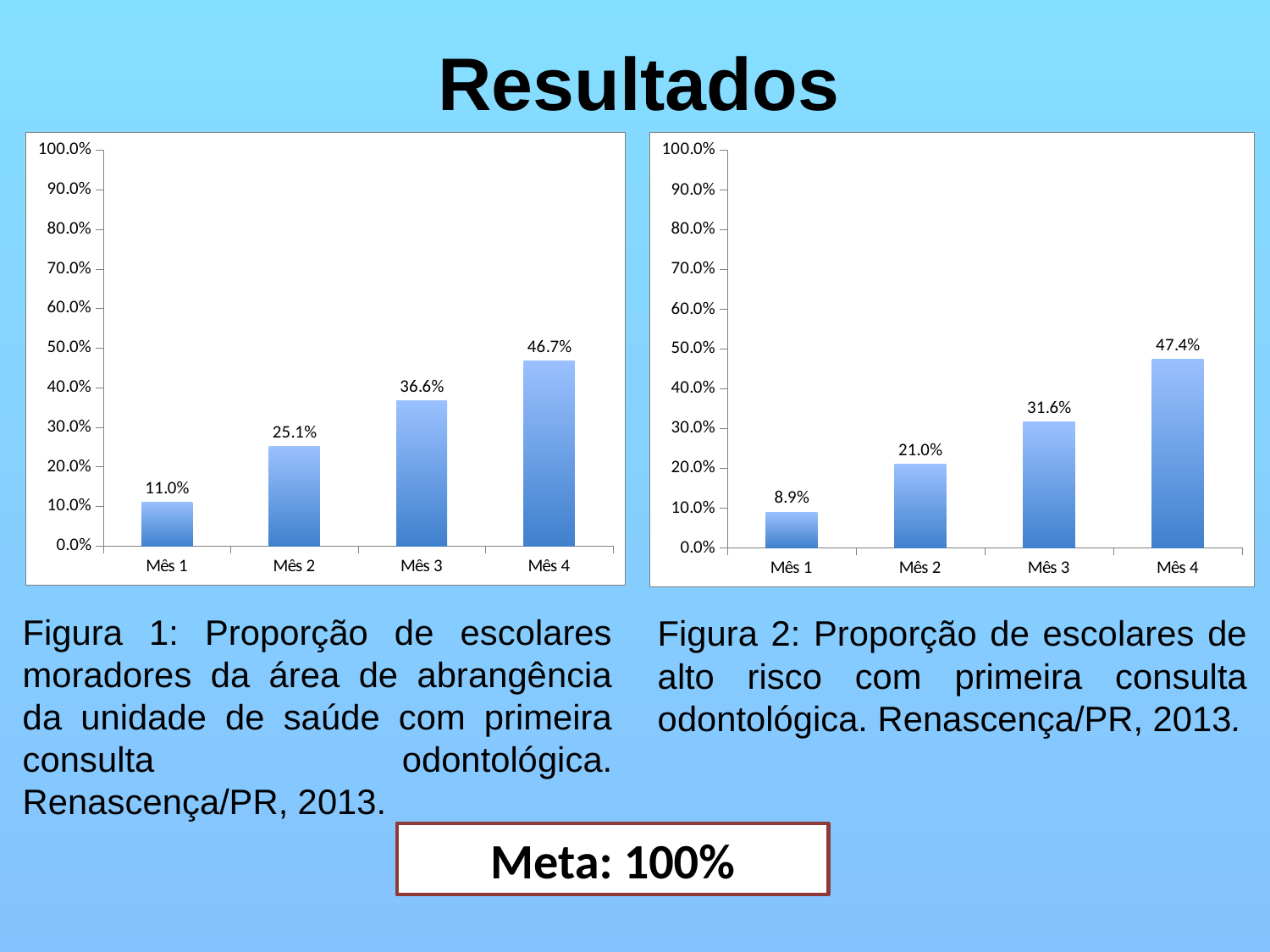

# Resultados

### Chart

| Category | Proporção de escolares moradores da área de abrangência da unidade de saúde com primeira consulta odontológica |
|---|---|
| Mês 1 | 0.11036789297658862 |
| Mês 2 | 0.2508361204013378 |
| Mês 3 | 0.36622073578595316 |
| Mês 4 | 0.4665551839464883 |

### Chart

| Category | Proporção de escolares de alto risco com primeira consulta odontológica |
|---|---|
| Mês 1 | 0.08934707903780069 |
| Mês 2 | 0.20962199312714777 |
| Mês 3 | 0.3161512027491409 |
| Mês 4 | 0.4742268041237113 |
Figura 1: Proporção de escolares moradores da área de abrangência da unidade de saúde com primeira consulta odontológica. Renascença/PR, 2013.

Figura 2: Proporção de escolares de alto risco com primeira consulta odontológica. Renascença/PR, 2013.

Meta: 100%